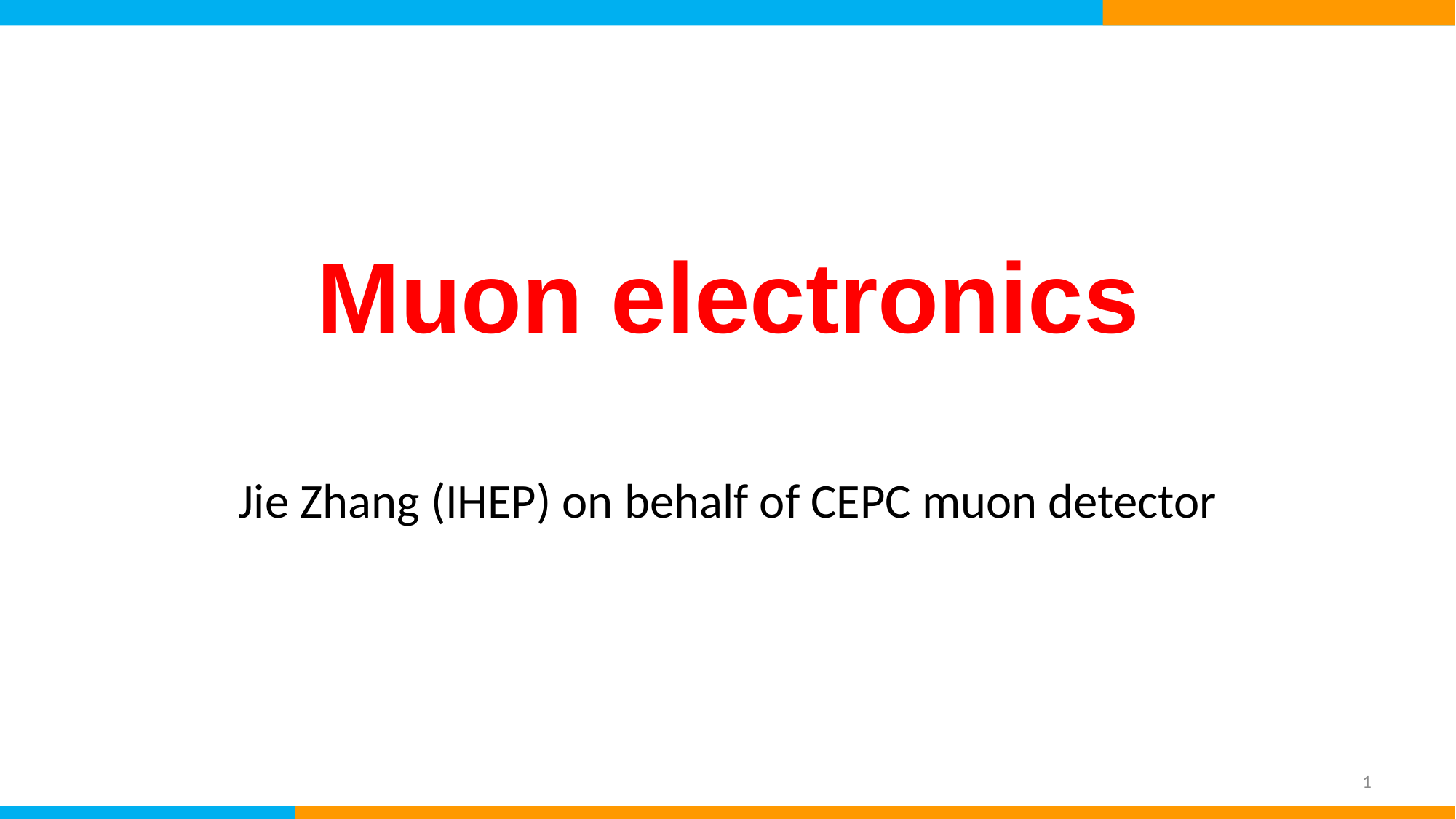

# Muon electronics
Jie Zhang (IHEP) on behalf of CEPC muon detector
1